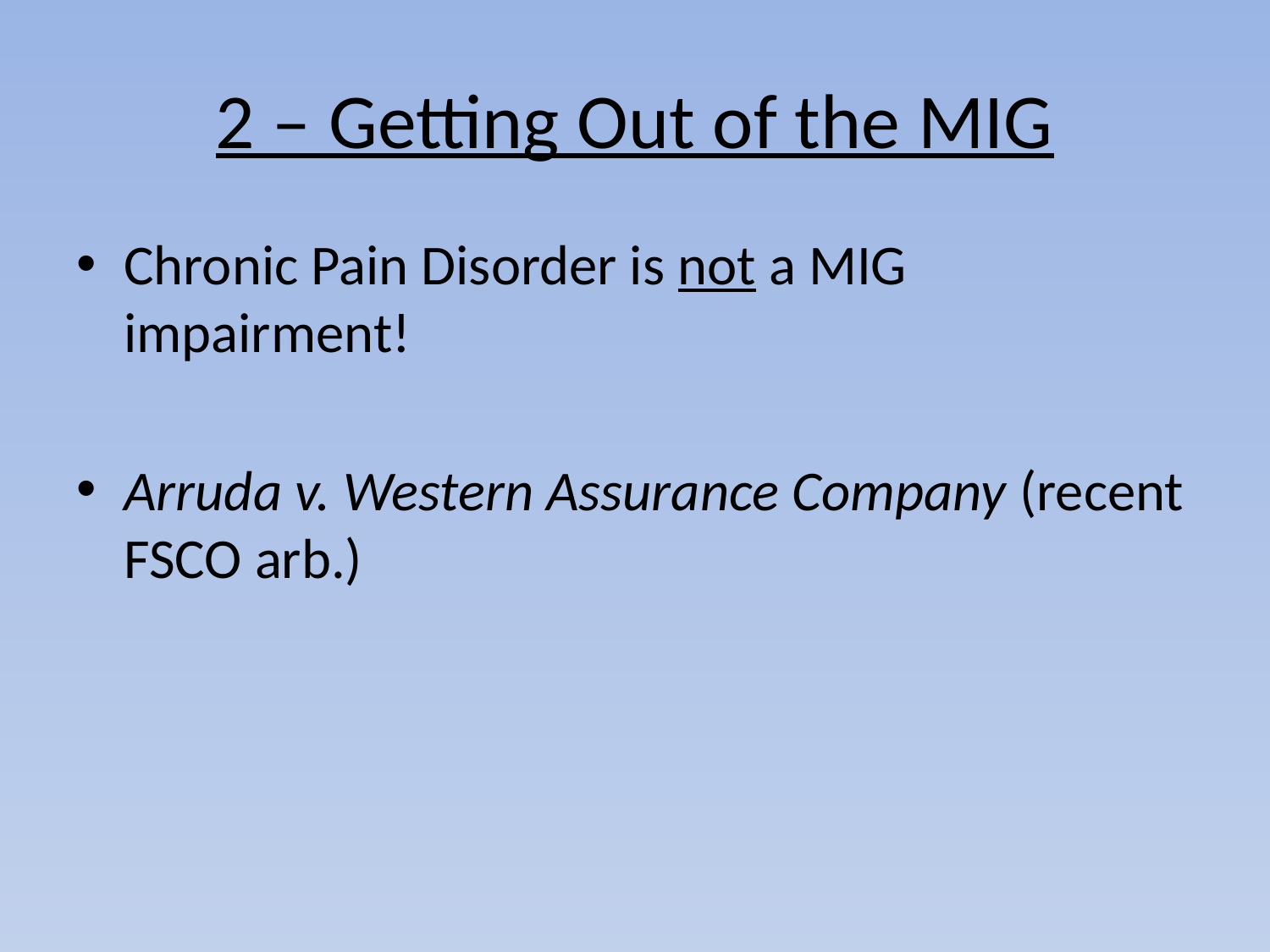

# 2 – Getting Out of the MIG
Chronic Pain Disorder is not a MIG impairment!

Arruda v. Western Assurance Company (recent FSCO arb.)